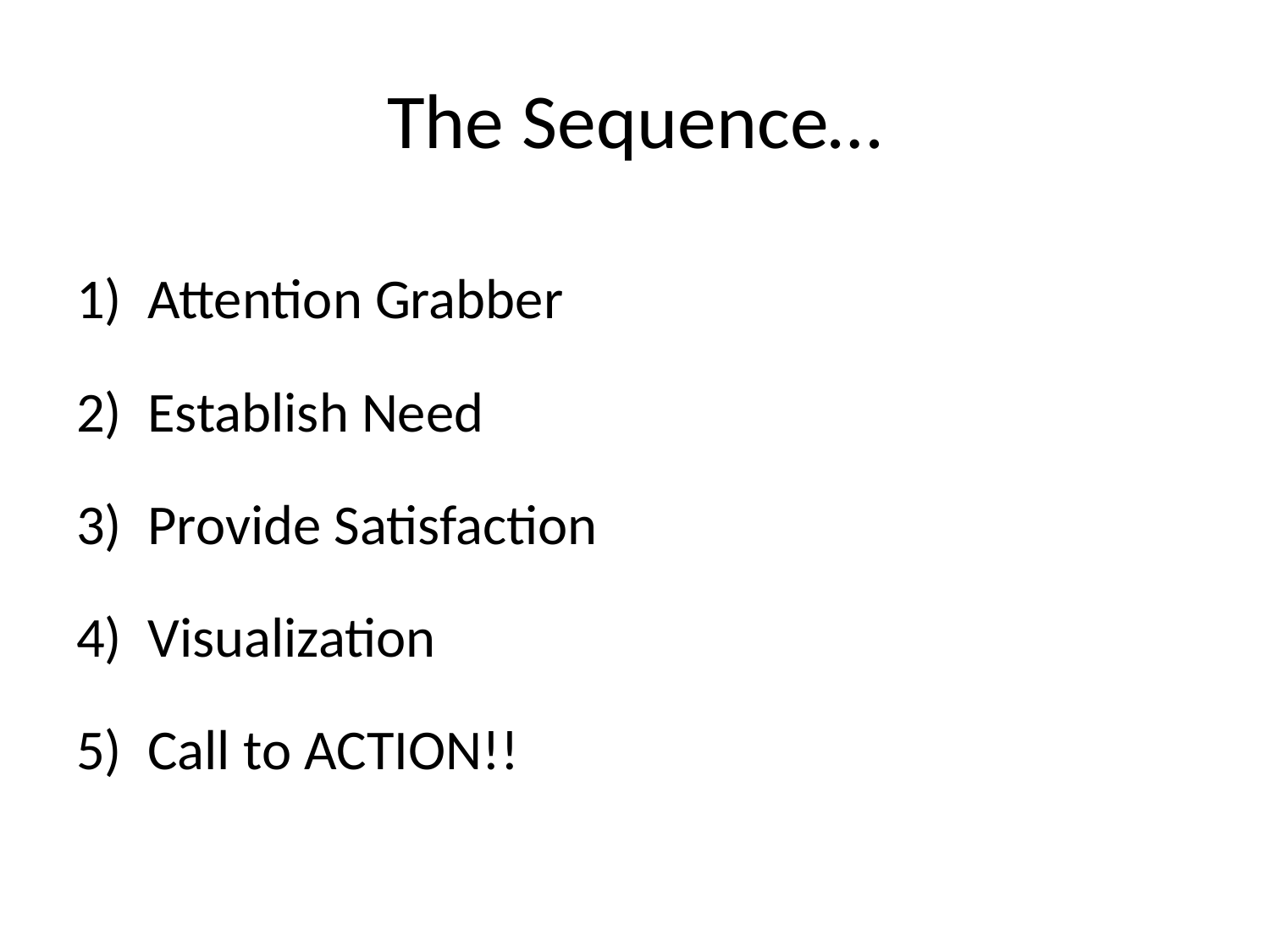

# The Sequence…
Attention Grabber
Establish Need
Provide Satisfaction
Visualization
Call to ACTION!!